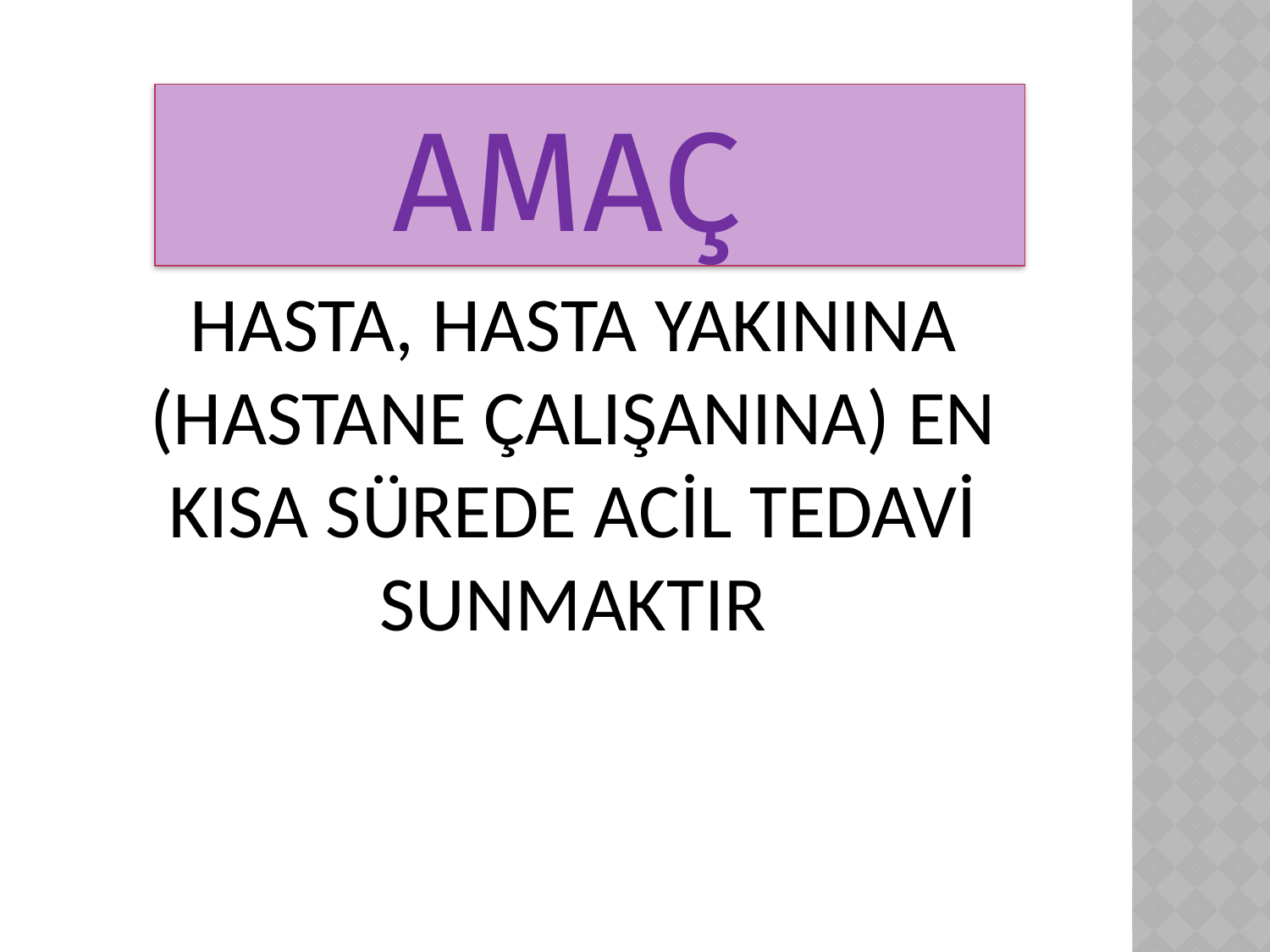

AMAÇ
HASTA, HASTA YAKININA (HASTANE ÇALIŞANINA) EN KISA SÜREDE ACİL TEDAVİ SUNMAKTIR